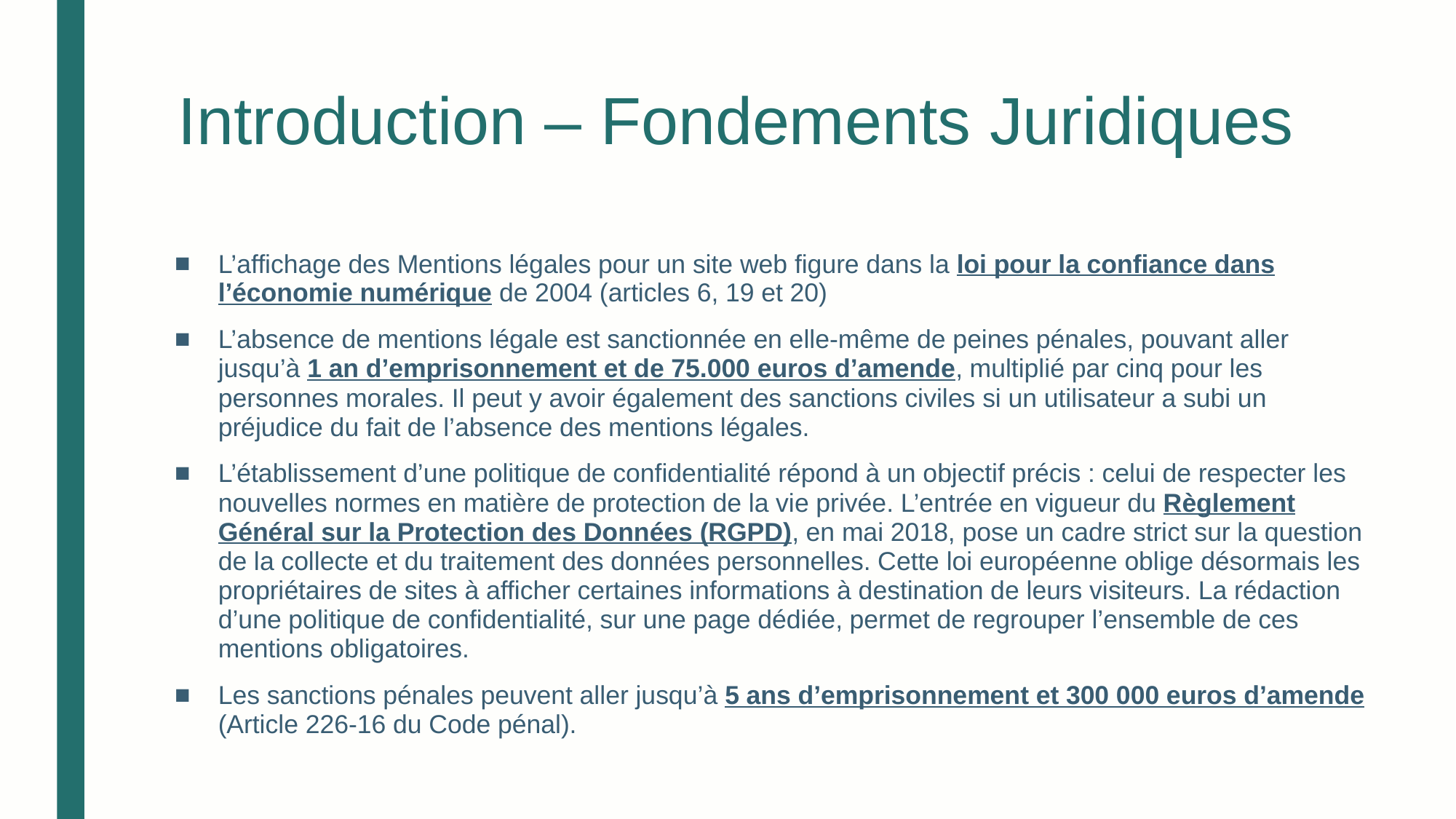

# Introduction – Fondements Juridiques
L’affichage des Mentions légales pour un site web figure dans la loi pour la confiance dans l’économie numérique de 2004 (articles 6, 19 et 20)
L’absence de mentions légale est sanctionnée en elle-même de peines pénales, pouvant aller jusqu’à 1 an d’emprisonnement et de 75.000 euros d’amende, multiplié par cinq pour les personnes morales. Il peut y avoir également des sanctions civiles si un utilisateur a subi un préjudice du fait de l’absence des mentions légales.
L’établissement d’une politique de confidentialité répond à un objectif précis : celui de respecter les nouvelles normes en matière de protection de la vie privée. L’entrée en vigueur du Règlement Général sur la Protection des Données (RGPD), en mai 2018, pose un cadre strict sur la question de la collecte et du traitement des données personnelles. Cette loi européenne oblige désormais les propriétaires de sites à afficher certaines informations à destination de leurs visiteurs. La rédaction d’une politique de confidentialité, sur une page dédiée, permet de regrouper l’ensemble de ces mentions obligatoires.
Les sanctions pénales peuvent aller jusqu’à 5 ans d’emprisonnement et 300 000 euros d’amende (Article 226-16 du Code pénal).